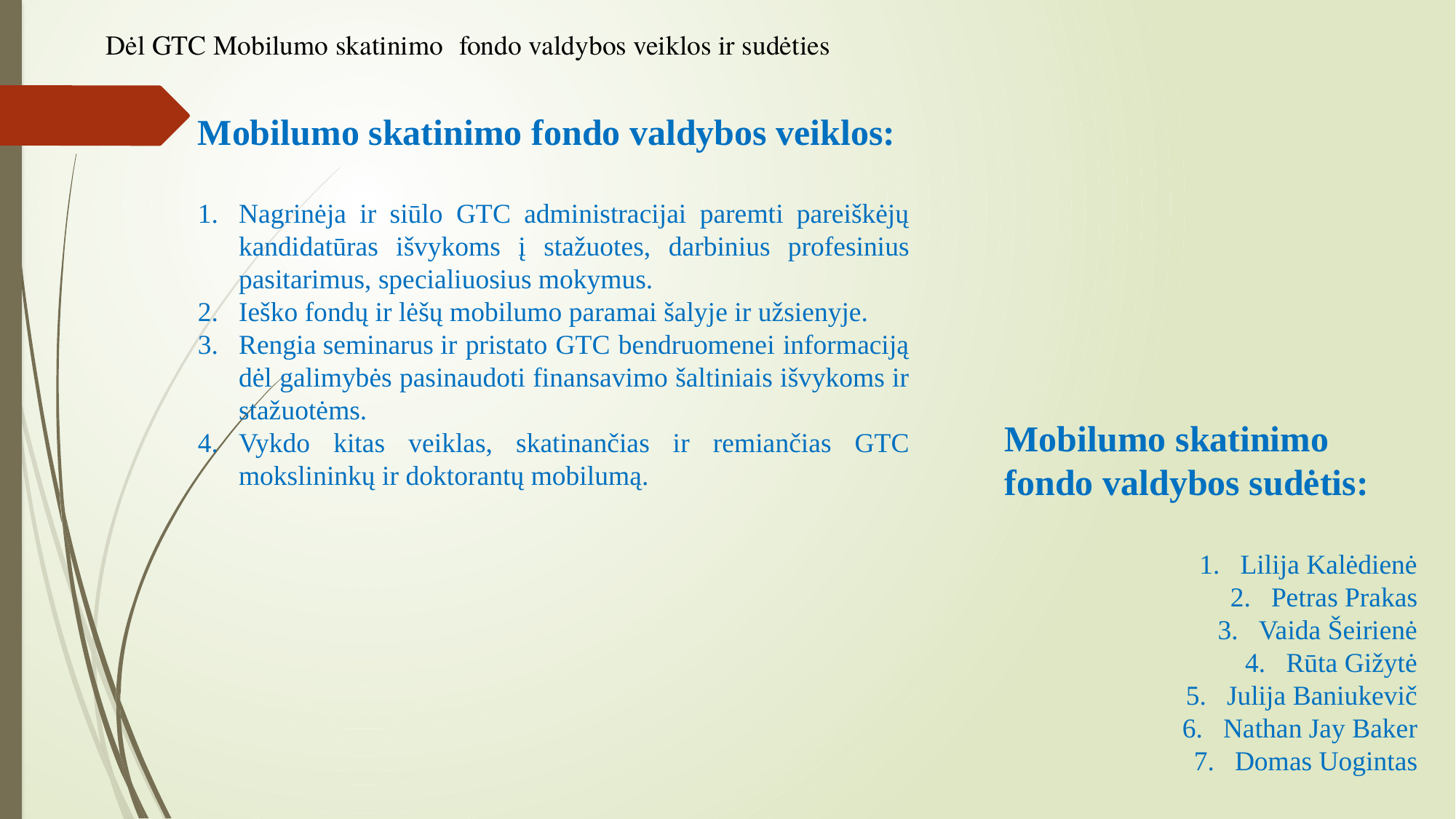

Dėl GTC Mobilumo skatinimo  fondo valdybos veiklos ir sudėties
Mobilumo skatinimo fondo valdybos veiklos:

Nagrinėja ir siūlo GTC administracijai paremti pareiškėjų kandidatūras išvykoms į stažuotes, darbinius profesinius pasitarimus, specialiuosius mokymus.
Ieško fondų ir lėšų mobilumo paramai šalyje ir užsienyje.
Rengia seminarus ir pristato GTC bendruomenei informaciją dėl galimybės pasinaudoti finansavimo šaltiniais išvykoms ir stažuotėms.
Vykdo kitas veiklas, skatinančias ir remiančias GTC mokslininkų ir doktorantų mobilumą.
Mobilumo skatinimo fondo valdybos sudėtis:

Lilija Kalėdienė
Petras Prakas
Vaida Šeirienė
Rūta Gižytė
Julija Baniukevič
Nathan Jay Baker
Domas Uogintas